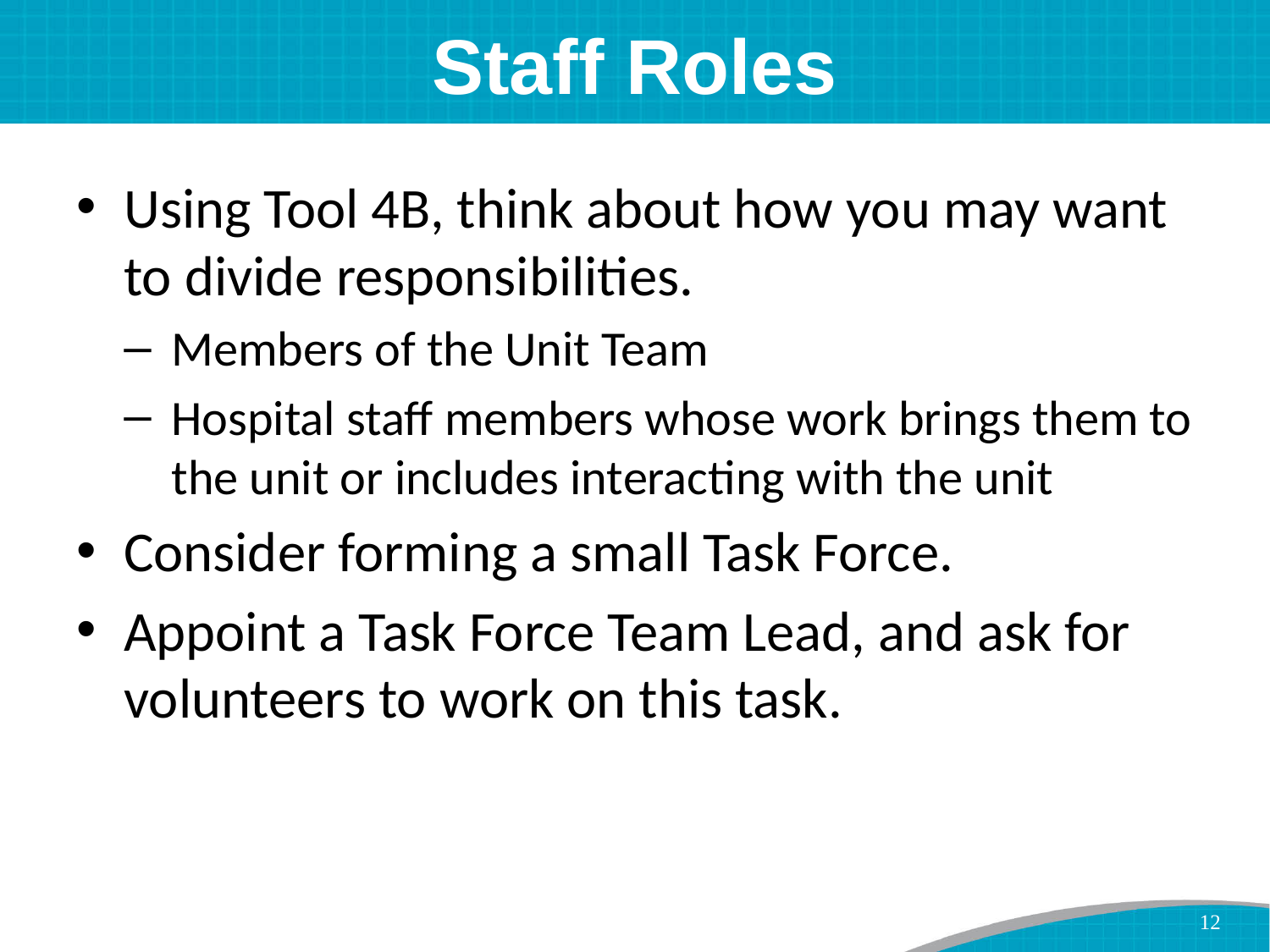

# Staff Roles
Using Tool 4B, think about how you may want to divide responsibilities.
Members of the Unit Team
Hospital staff members whose work brings them to the unit or includes interacting with the unit
Consider forming a small Task Force.
Appoint a Task Force Team Lead, and ask for volunteers to work on this task.
12